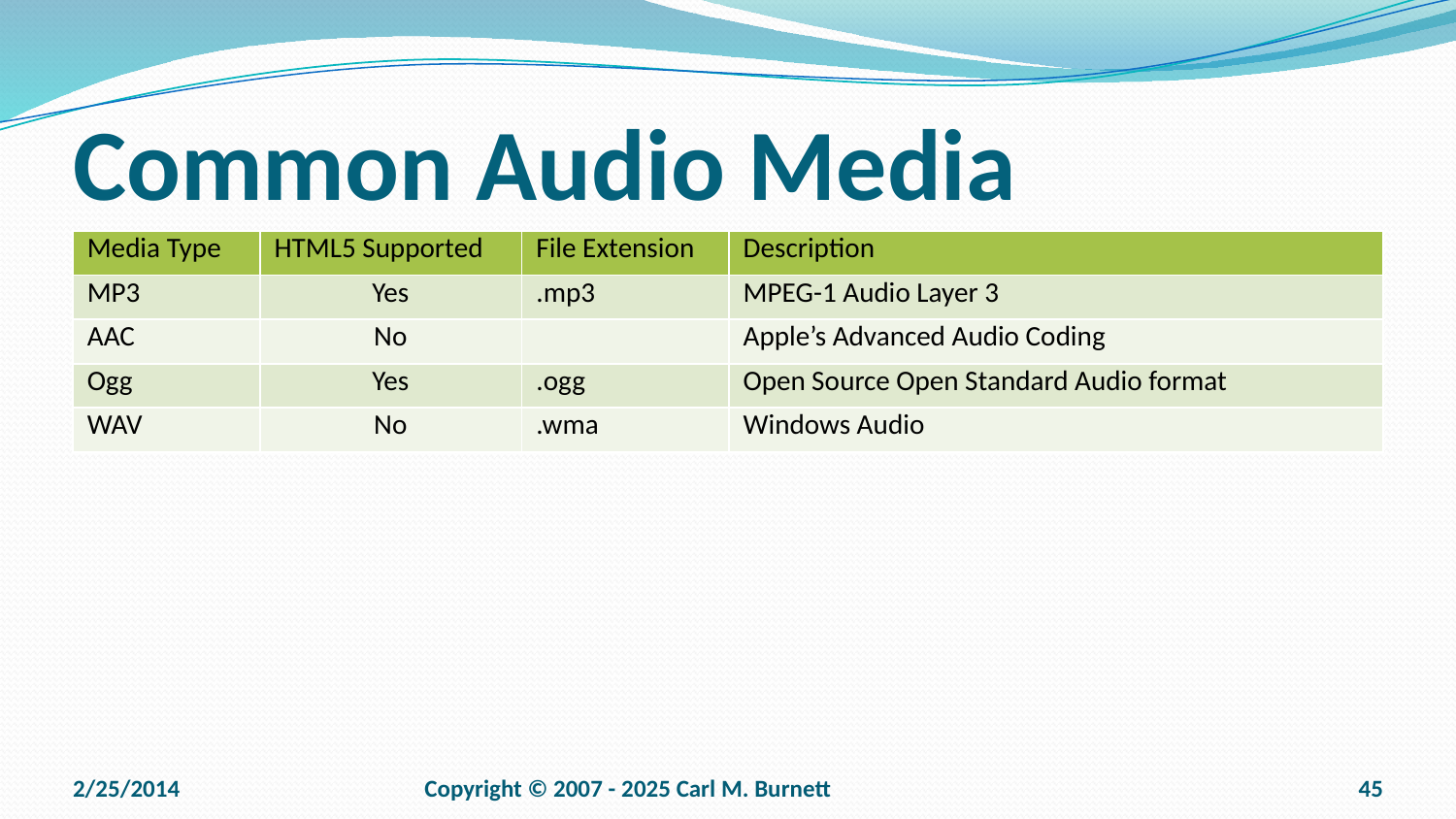

# Common Audio Media
| Media Type | HTML5 Supported | File Extension | Description |
| --- | --- | --- | --- |
| MP3 | Yes | .mp3 | MPEG-1 Audio Layer 3 |
| AAC | No |  | Apple’s Advanced Audio Coding |
| Ogg | Yes | .ogg | Open Source Open Standard Audio format |
| WAV | No | .wma | Windows Audio |
2/25/2014
Copyright © 2007 - 2025 Carl M. Burnett
45